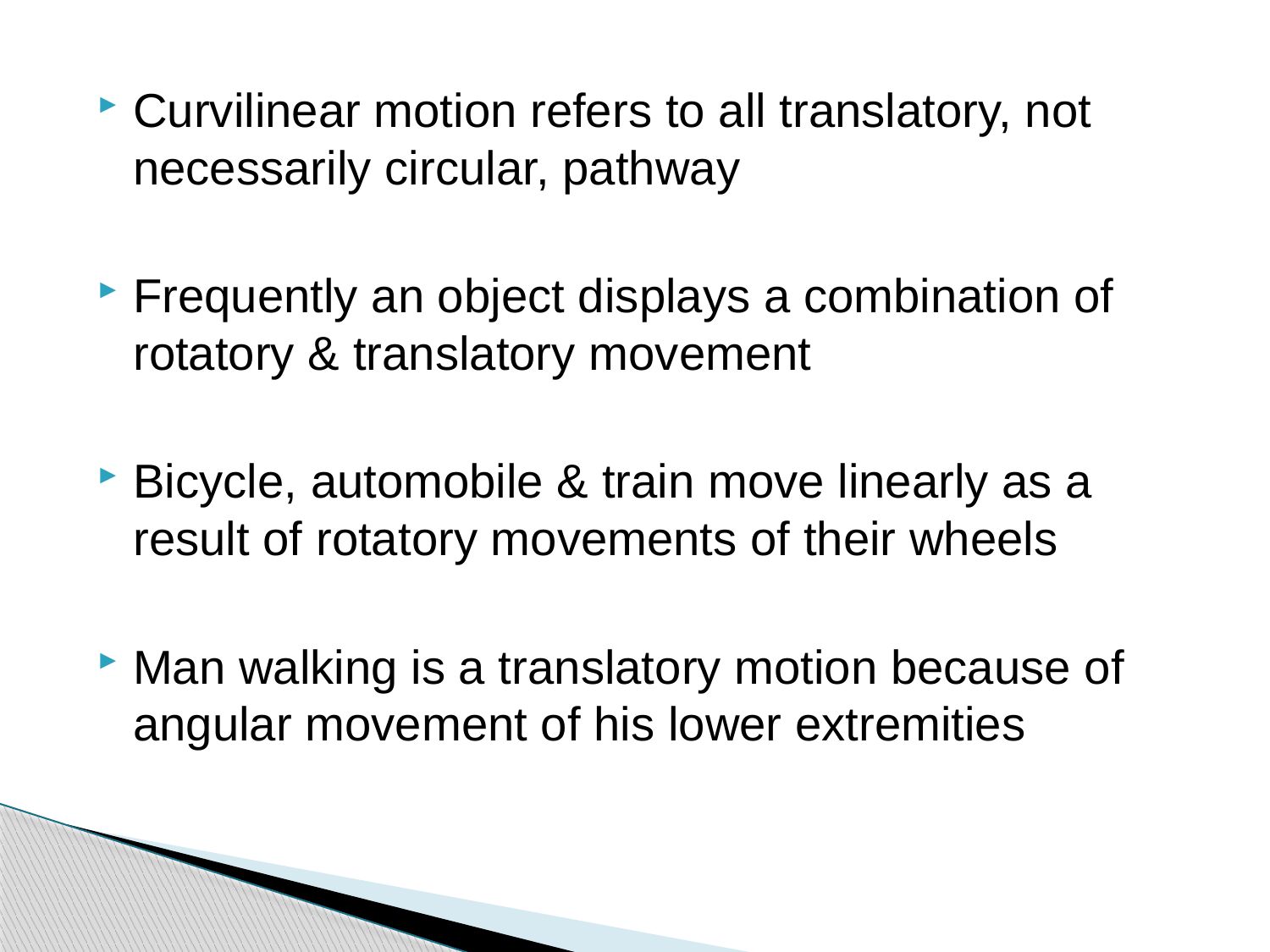

Curvilinear motion refers to all translatory, not necessarily circular, pathway

Frequently an object displays a combination of rotatory & translatory movement

Bicycle, automobile & train move linearly as a result of rotatory movements of their wheels

Man walking is a translatory motion because of angular movement of his lower extremities